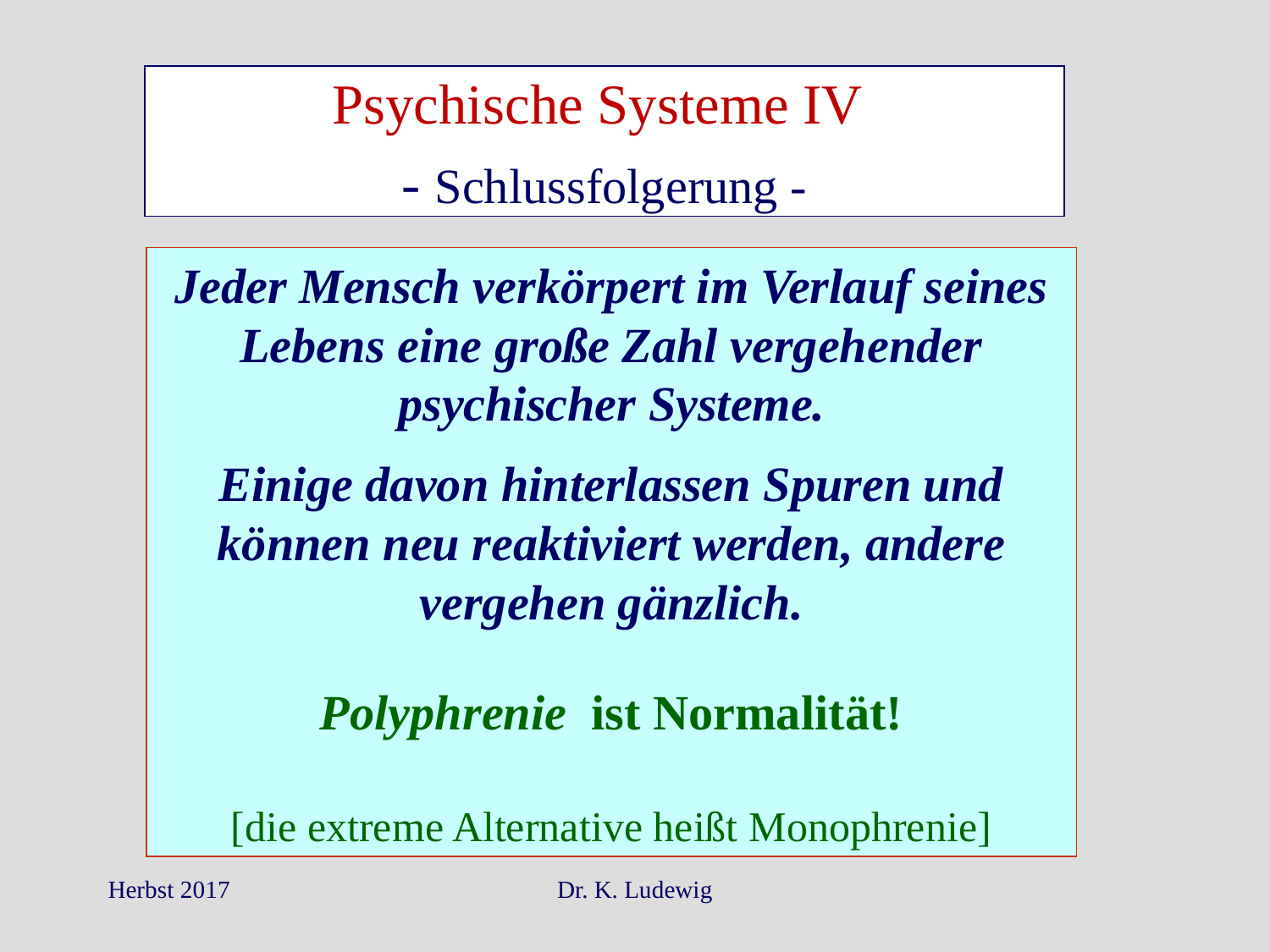

Psychische Systeme IV
- Schlussfolgerung -
Jeder Mensch verkörpert im Verlauf seines Lebens eine große Zahl vergehender psychischer Systeme.
Einige davon hinterlassen Spuren und können neu reaktiviert werden, andere vergehen gänzlich.

Polyphrenie  ist Normalität!

[die extreme Alternative heißt Monophrenie]
Herbst 2017
Dr. K. Ludewig